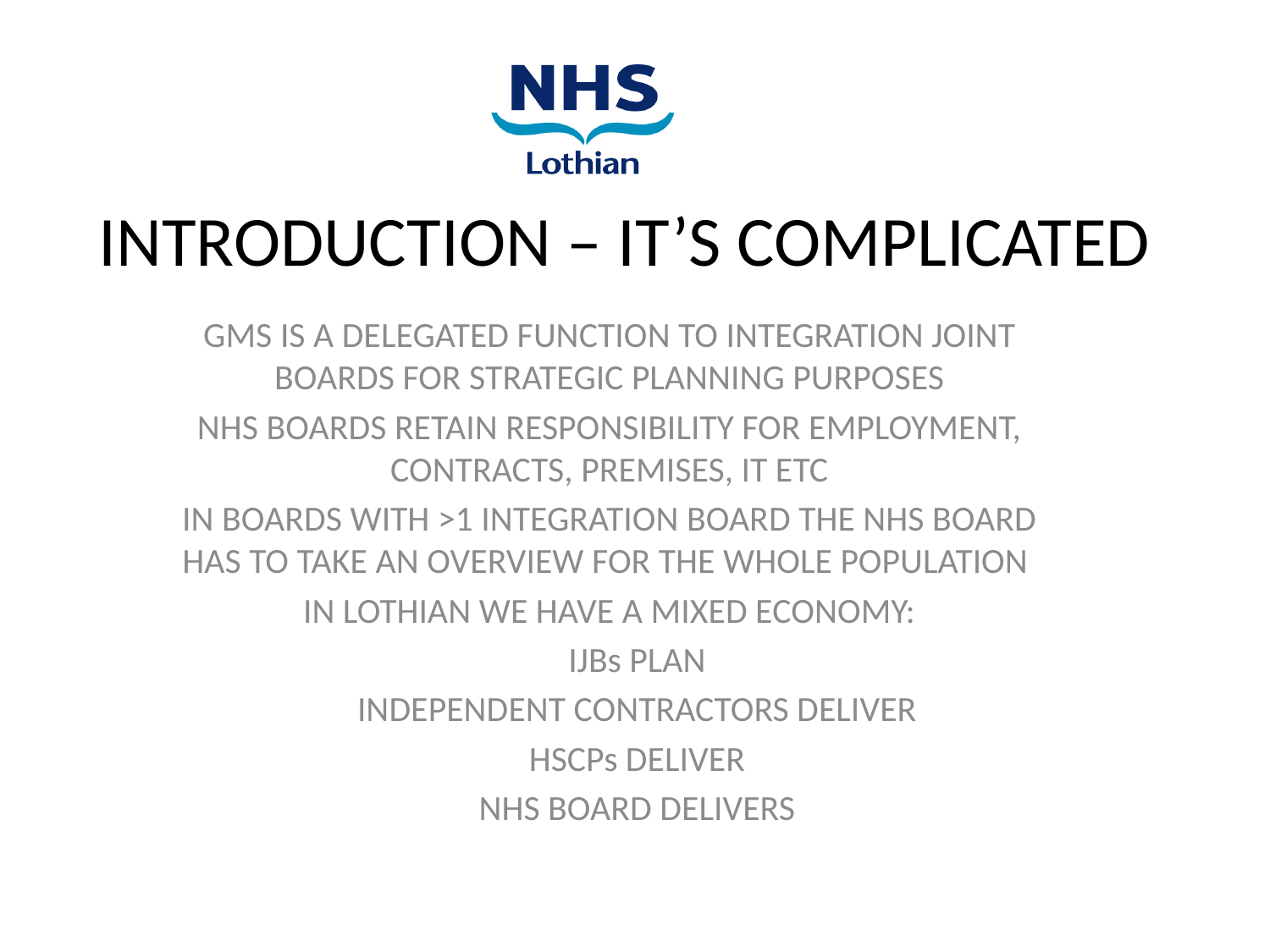

INTRODUCTION – IT’S COMPLICATED
GMS IS A DELEGATED FUNCTION TO INTEGRATION JOINT BOARDS FOR STRATEGIC PLANNING PURPOSES
NHS BOARDS RETAIN RESPONSIBILITY FOR EMPLOYMENT, CONTRACTS, PREMISES, IT ETC
IN BOARDS WITH >1 INTEGRATION BOARD THE NHS BOARD HAS TO TAKE AN OVERVIEW FOR THE WHOLE POPULATION
IN LOTHIAN WE HAVE A MIXED ECONOMY:
IJBs PLAN
INDEPENDENT CONTRACTORS DELIVER
HSCPs DELIVER
NHS BOARD DELIVERS